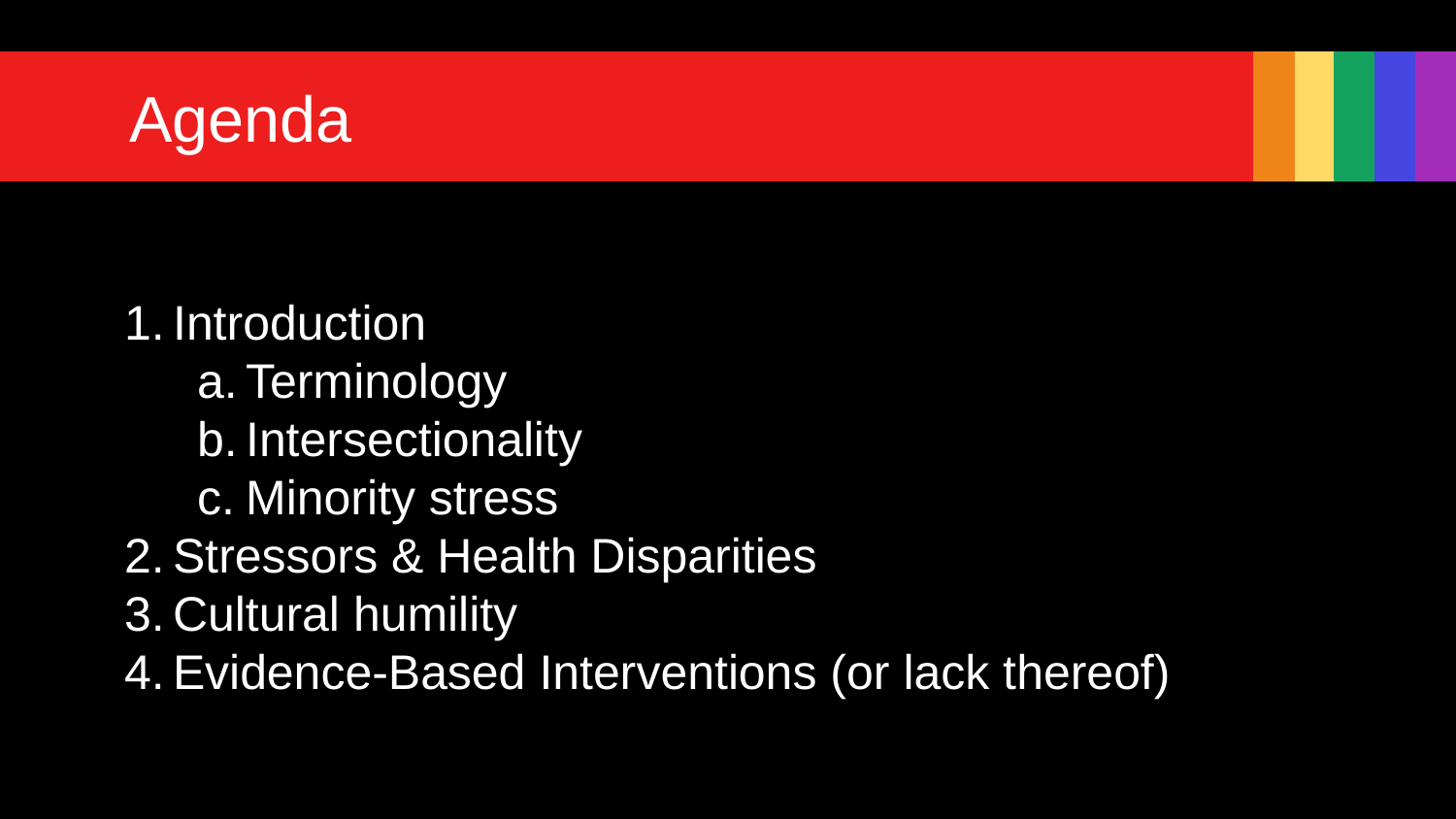

# Agenda
Introduction
Terminology
Intersectionality
Minority stress
Stressors & Health Disparities
Cultural humility
Evidence-Based Interventions (or lack thereof)